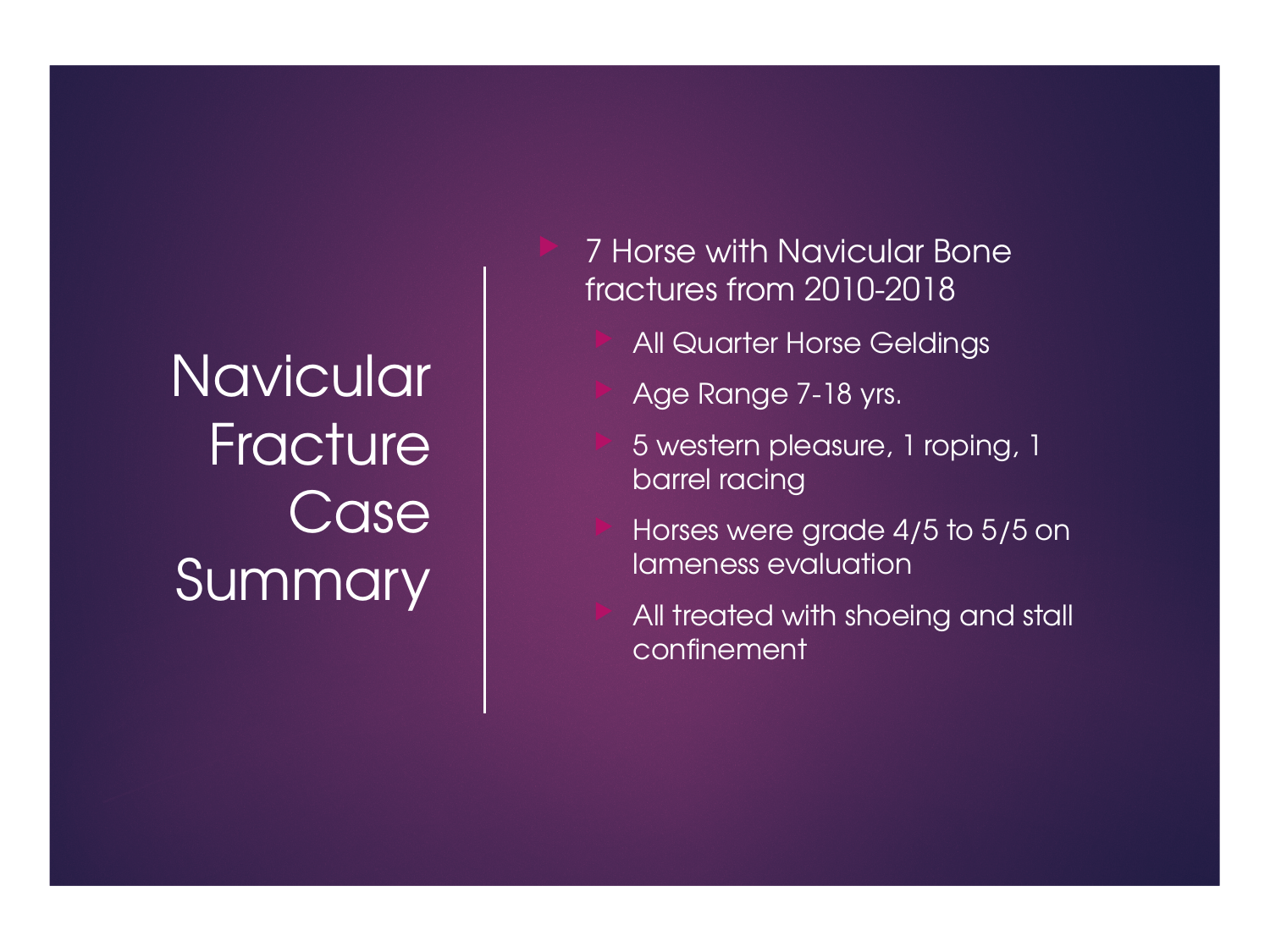

# Navicular Fracture Case Summary
7 Horse with Navicular Bone fractures from 2010-2018
All Quarter Horse Geldings
Age Range 7-18 yrs.
5 western pleasure, 1 roping, 1 barrel racing
Horses were grade 4/5 to 5/5 on lameness evaluation
All treated with shoeing and stall confinement